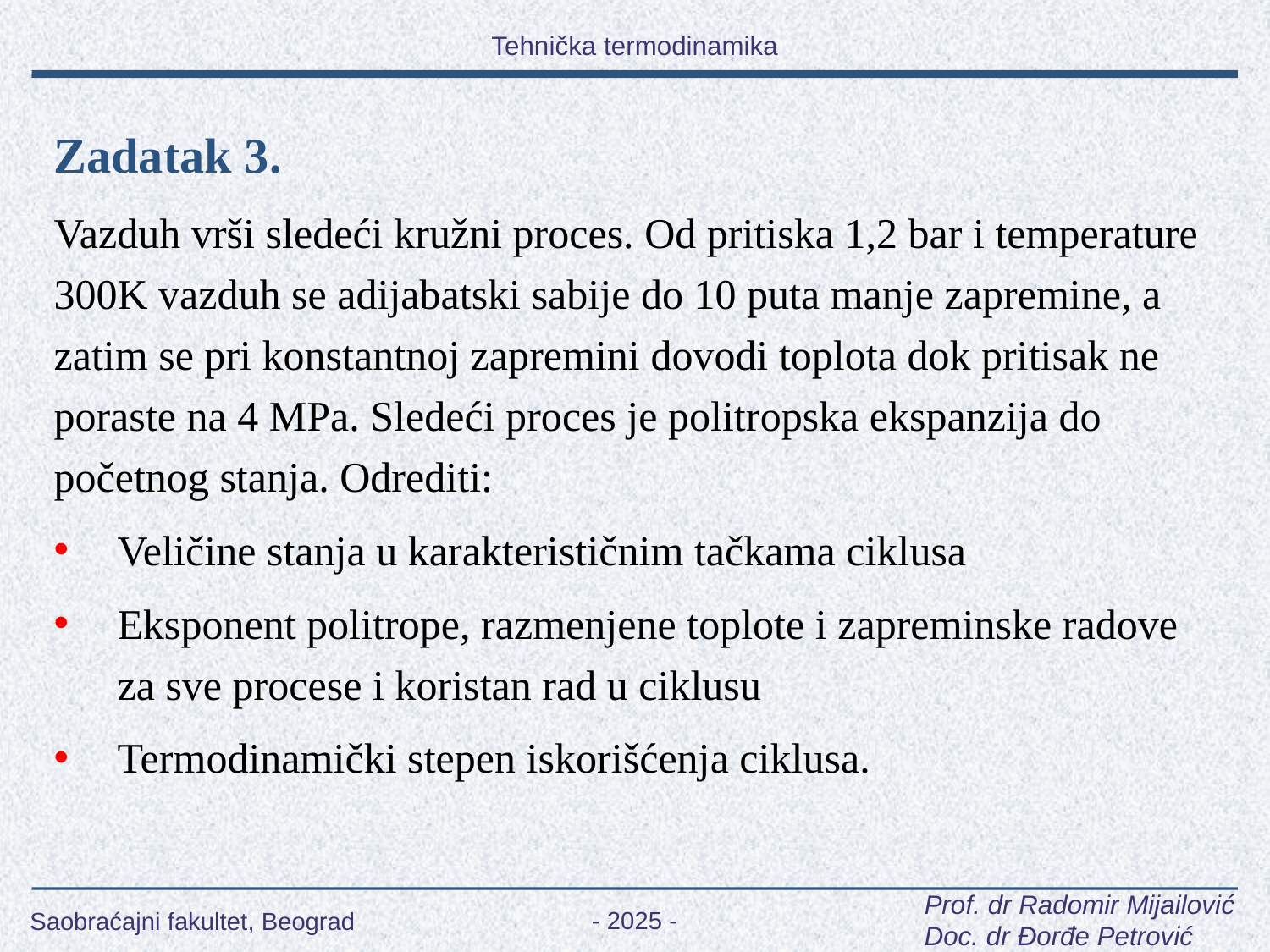

Zadatak 3.
Vazduh vrši sledeći kružni proces. Od pritiska 1,2 bar i temperature 300K vazduh se adijabatski sabije do 10 puta manje zapremine, a zatim se pri konstantnoj zapremini dovodi toplota dok pritisak ne poraste na 4 MPa. Sledeći proces je politropska ekspanzija do početnog stanja. Odrediti:
Veličine stanja u karakterističnim tačkama ciklusa
Eksponent politrope, razmenjene toplote i zapreminske radove za sve procese i koristan rad u ciklusu
Termodinamički stepen iskorišćenja ciklusa.